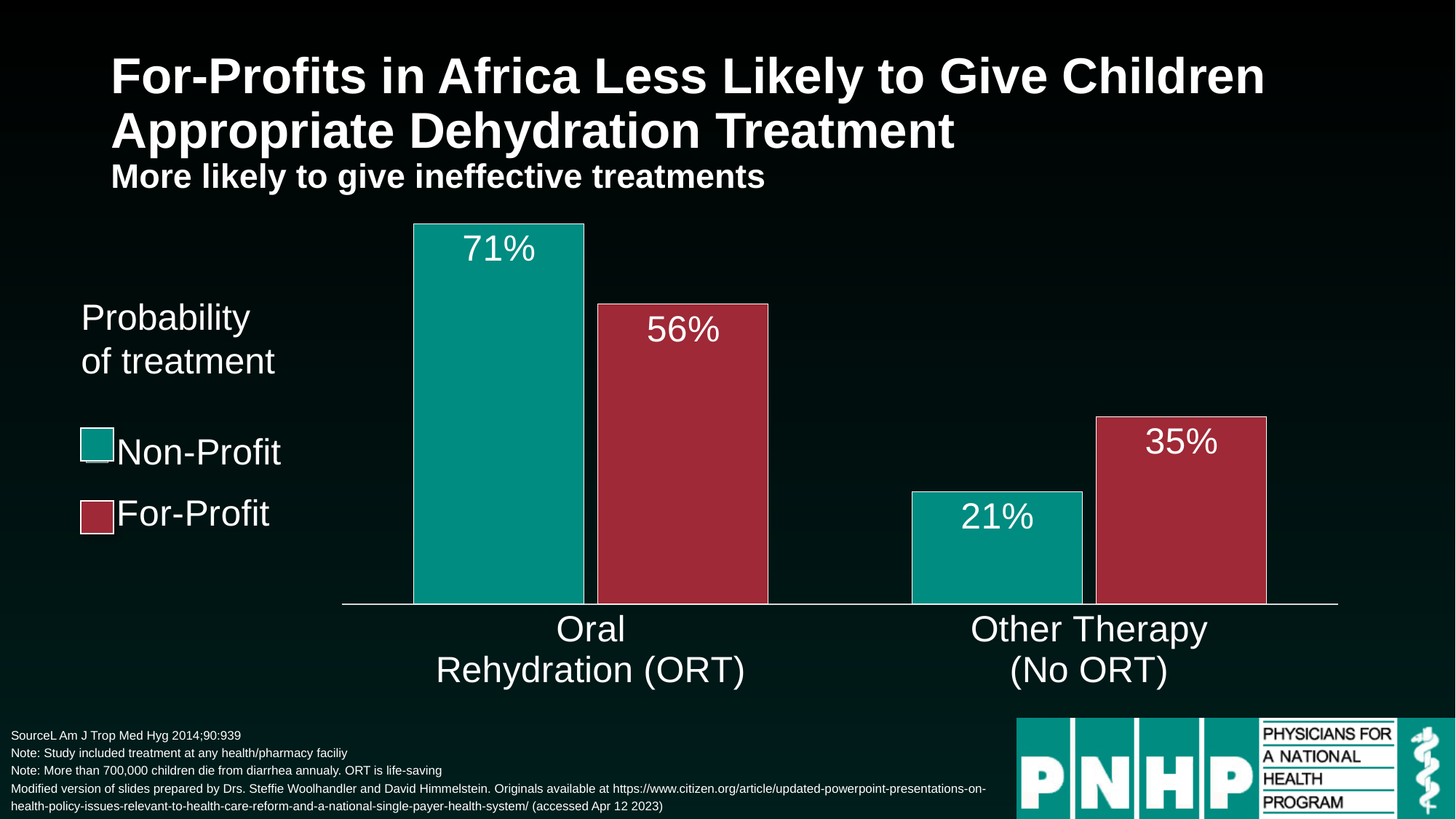

# For-Profits in Africa Less Likely to Give Children Appropriate Dehydration Treatment More likely to give ineffective treatments

### Chart

| Category | Non-Profit | For-Profit |
|---|---|---|
| Oral
Rehydration (ORT) | 0.71 | 0.56 |
| Other Therapy
(No ORT) | 0.21 | 0.35 |
Probability of treatment

SourceL Am J Trop Med Hyg 2014;90:939
Note: Study included treatment at any health/pharmacy faciliy
Note: More than 700,000 children die from diarrhea annualy. ORT is life-saving
Modified version of slides prepared by Drs. Steffie Woolhandler and David Himmelstein. Originals available at https://www.citizen.org/article/updated-powerpoint-presentations-on-health-policy-issues-relevant-to-health-care-reform-and-a-national-single-payer-health-system/ (accessed Apr 12 2023)